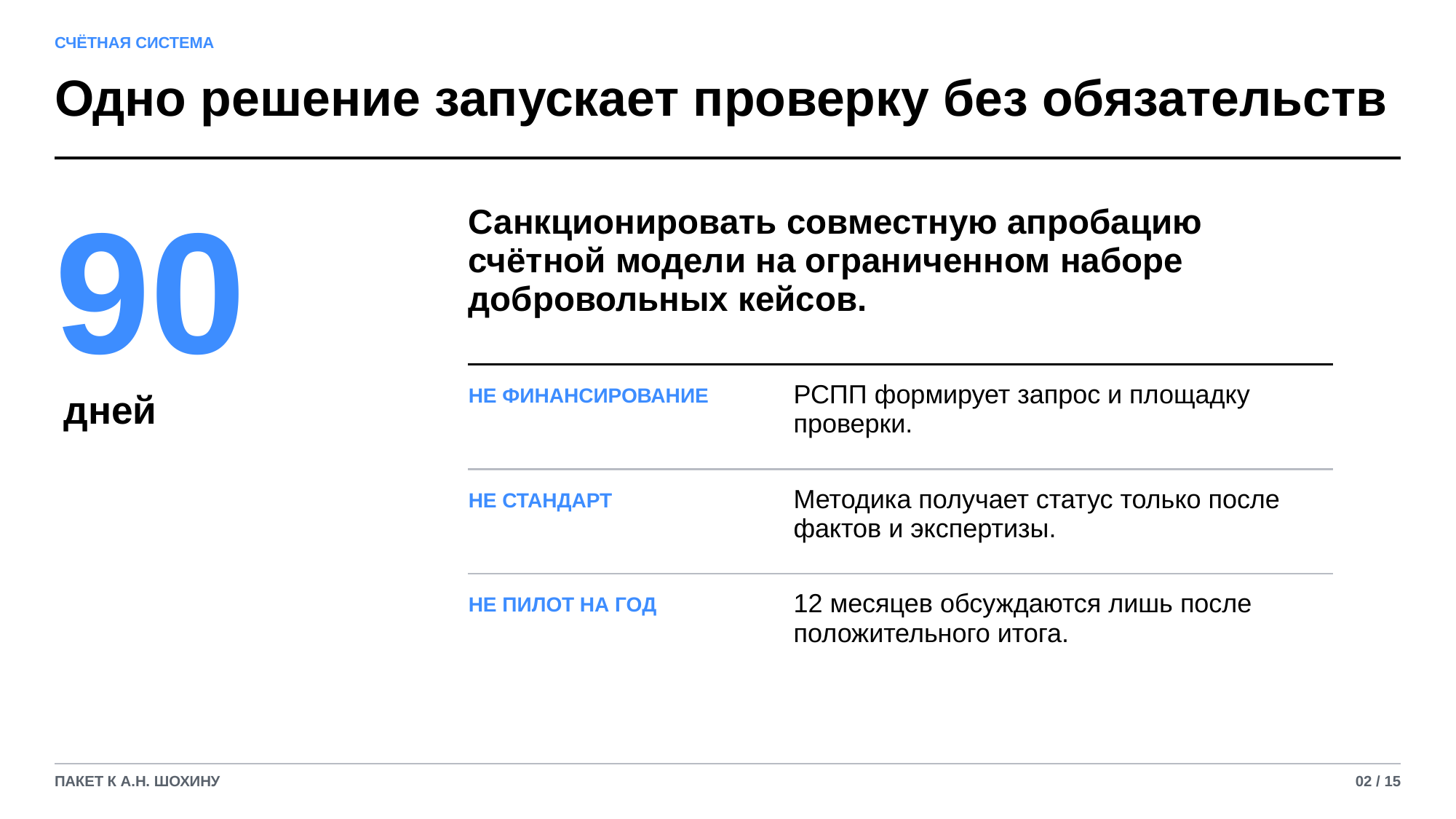

СЧЁТНАЯ СИСТЕМА
Одно решение запускает проверку без обязательств

90
Санкционировать совместную апробацию счётной модели на ограниченном наборе добровольных кейсов.

РСПП формирует запрос и площадку проверки.
НЕ ФИНАНСИРОВАНИЕ
дней

Методика получает статус только после фактов и экспертизы.
НЕ СТАНДАРТ

12 месяцев обсуждаются лишь после положительного итога.
НЕ ПИЛОТ НА ГОД

ПАКЕТ К А.Н. ШОХИНУ
02 / 15